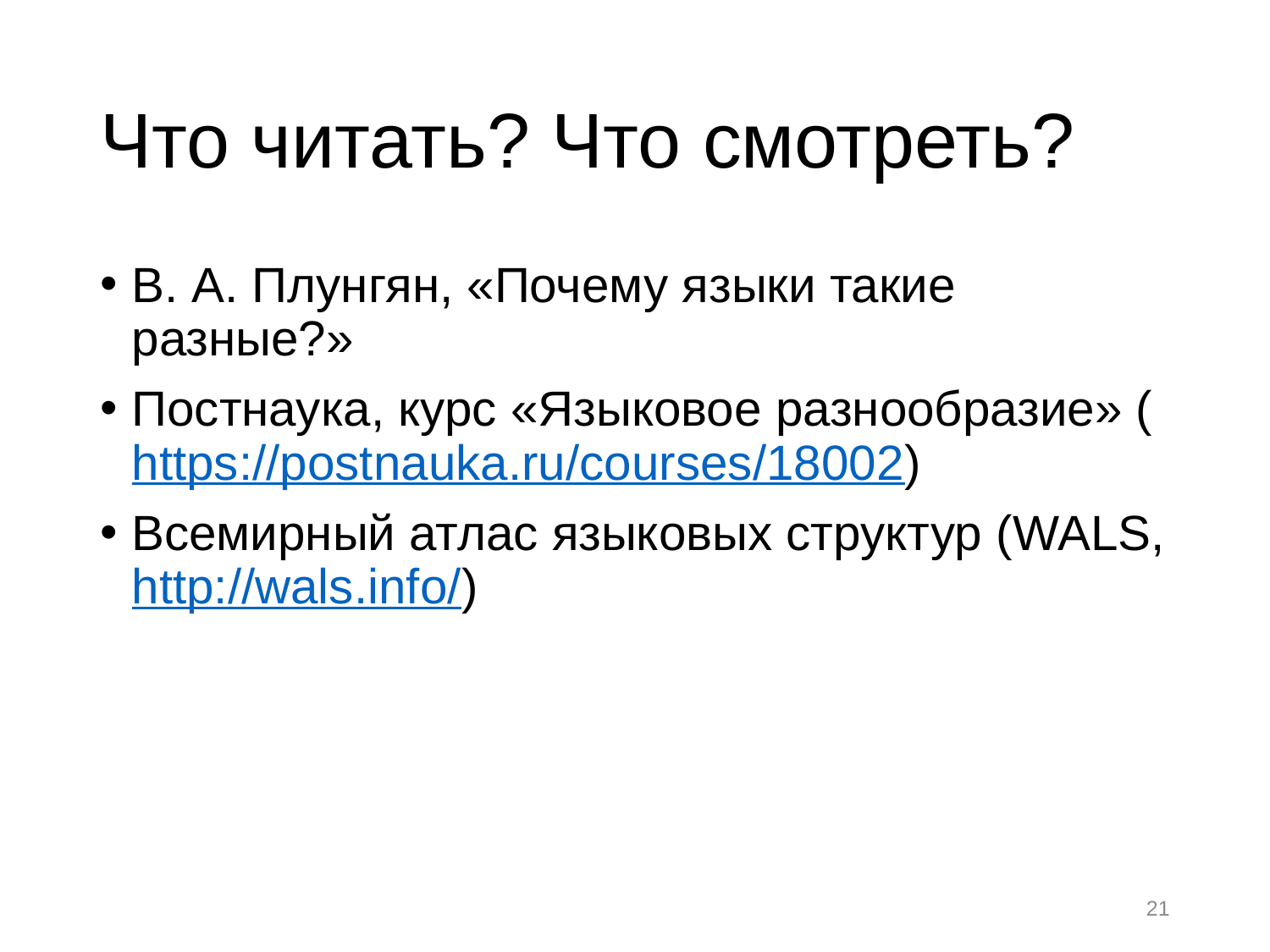

# Что читать? Что смотреть?
В. А. Плунгян, «Почему языки такие разные?»
Постнаука, курс «Языковое разнообразие» (https://postnauka.ru/courses/18002)
Всемирный атлас языковых структур (WALS, http://wals.info/)

21